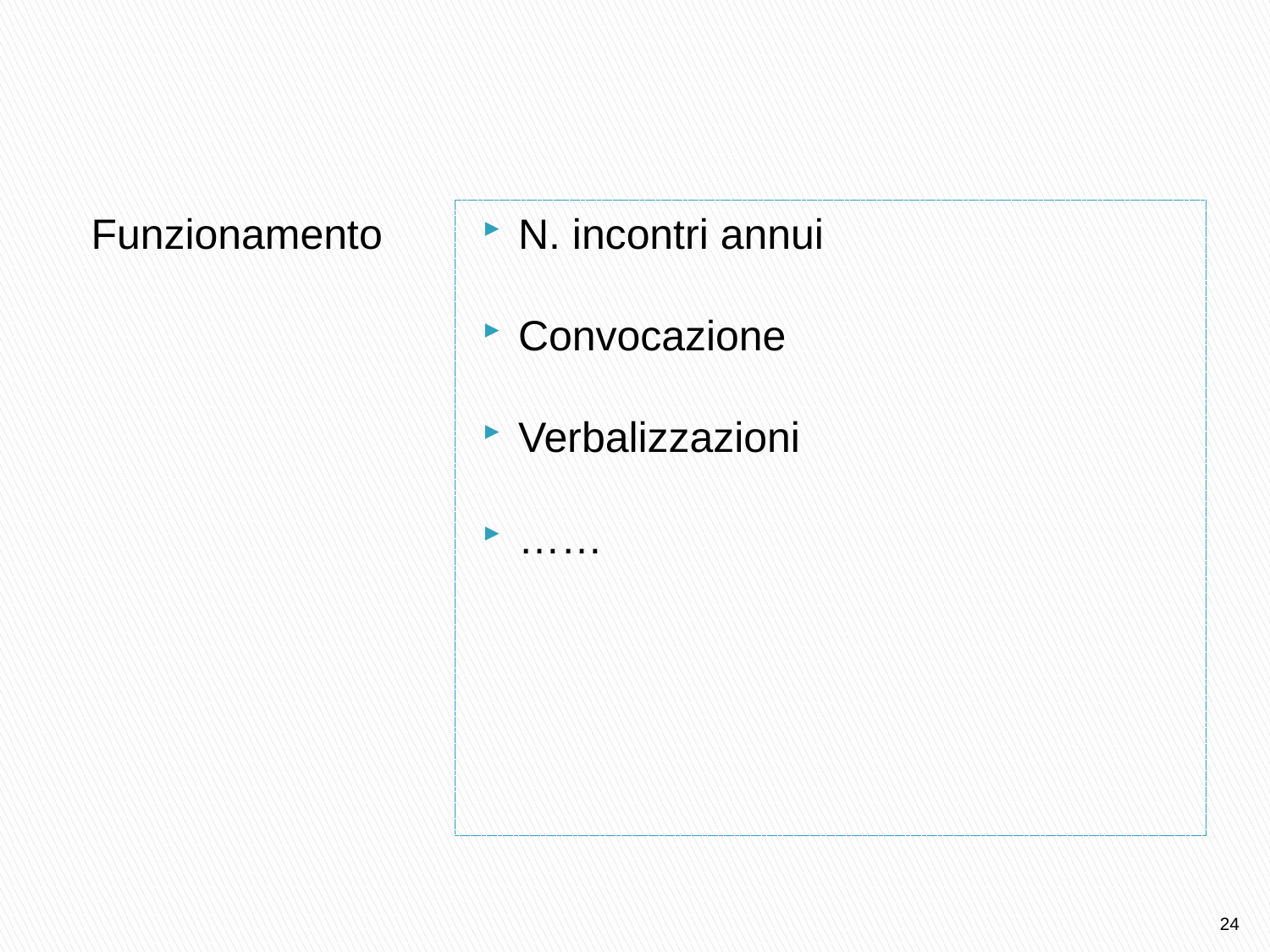

Funzionamento
N. incontri annui

Convocazione

Verbalizzazioni

……
24